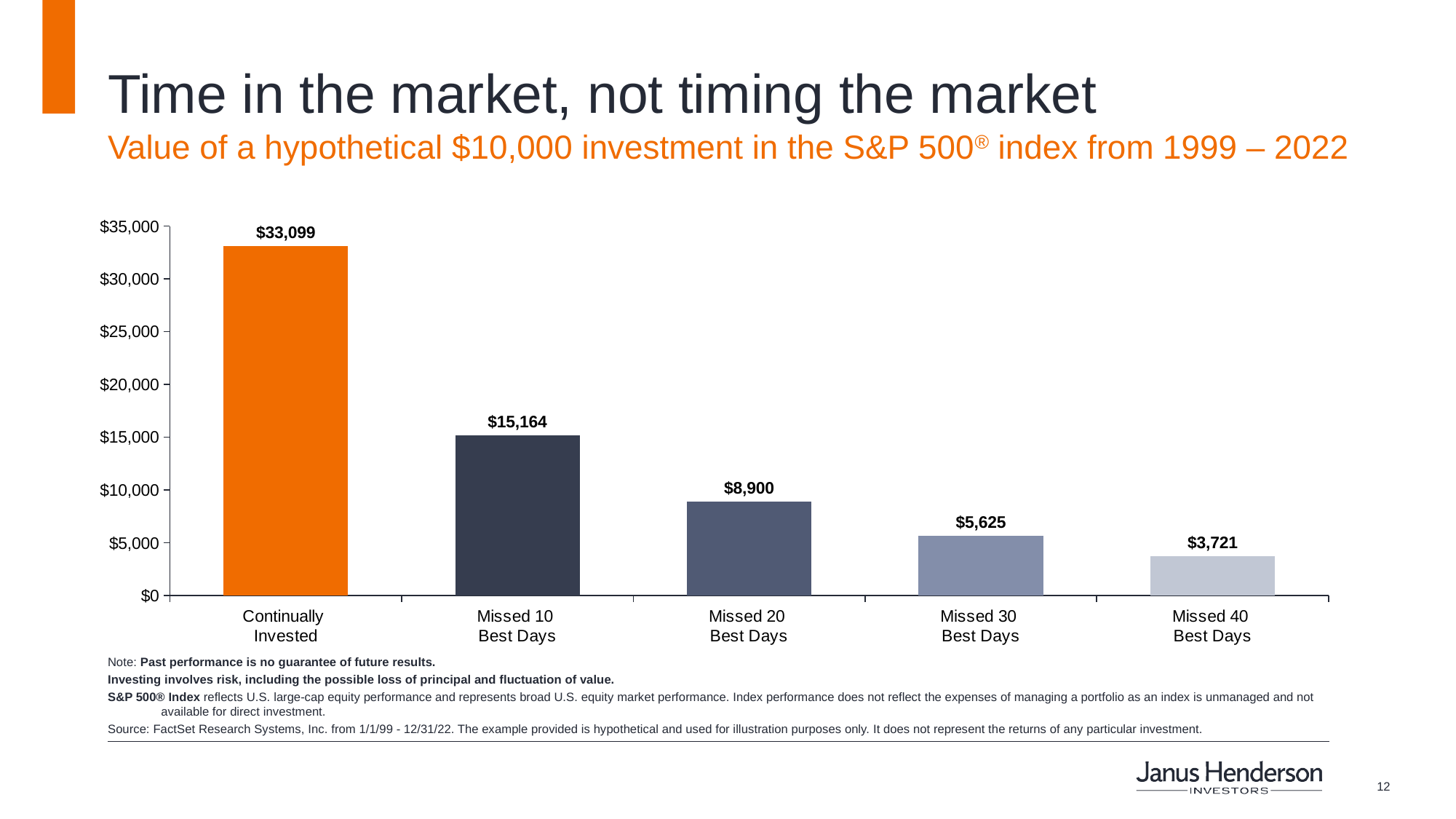

# Time in the market, not timing the market
Value of a hypothetical $10,000 investment in the S&P 500® index from 1999 – 2022

### Chart

| Category |  |
|---|---|
| Continually
Invested | 33098.727296307654 |
| Missed 10
Best Days | 15163.671815802227 |
| Missed 20
Best Days | 8899.829282448009 |
| Missed 30
Best Days | 5624.882815843606 |
| Missed 40
Best Days | 3721.1956647270295 |
Note: Past performance is no guarantee of future results.
Investing involves risk, including the possible loss of principal and fluctuation of value.
S&P 500® Index reflects U.S. large-cap equity performance and represents broad U.S. equity market performance. Index performance does not reflect the expenses of managing a portfolio as an index is unmanaged and not available for direct investment.
Source: FactSet Research Systems, Inc. from 1/1/99 - 12/31/22. The example provided is hypothetical and used for illustration purposes only. It does not represent the returns of any particular investment.